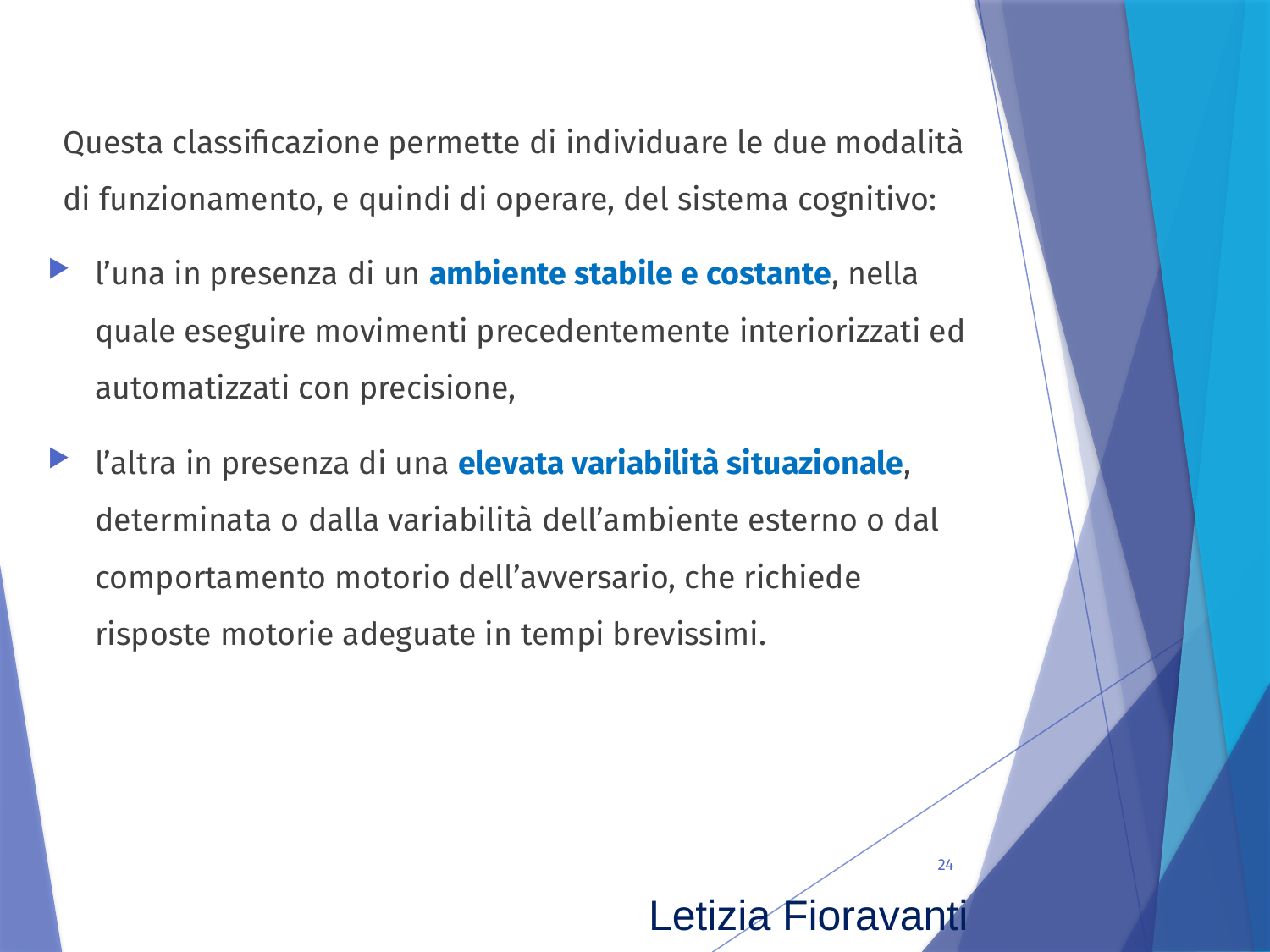

Questa classificazione permette di individuare le due modalità di funzionamento, e quindi di operare, del sistema cognitivo:
l’una in presenza di un ambiente stabile e costante, nella quale eseguire movimenti precedentemente interiorizzati ed automatizzati con precisione,
l’altra in presenza di una elevata variabilità situazionale, determinata o dalla variabilità dell’ambiente esterno o dal comportamento motorio dell’avversario, che richiede risposte motorie adeguate in tempi brevissimi.
24
Letizia Fioravanti